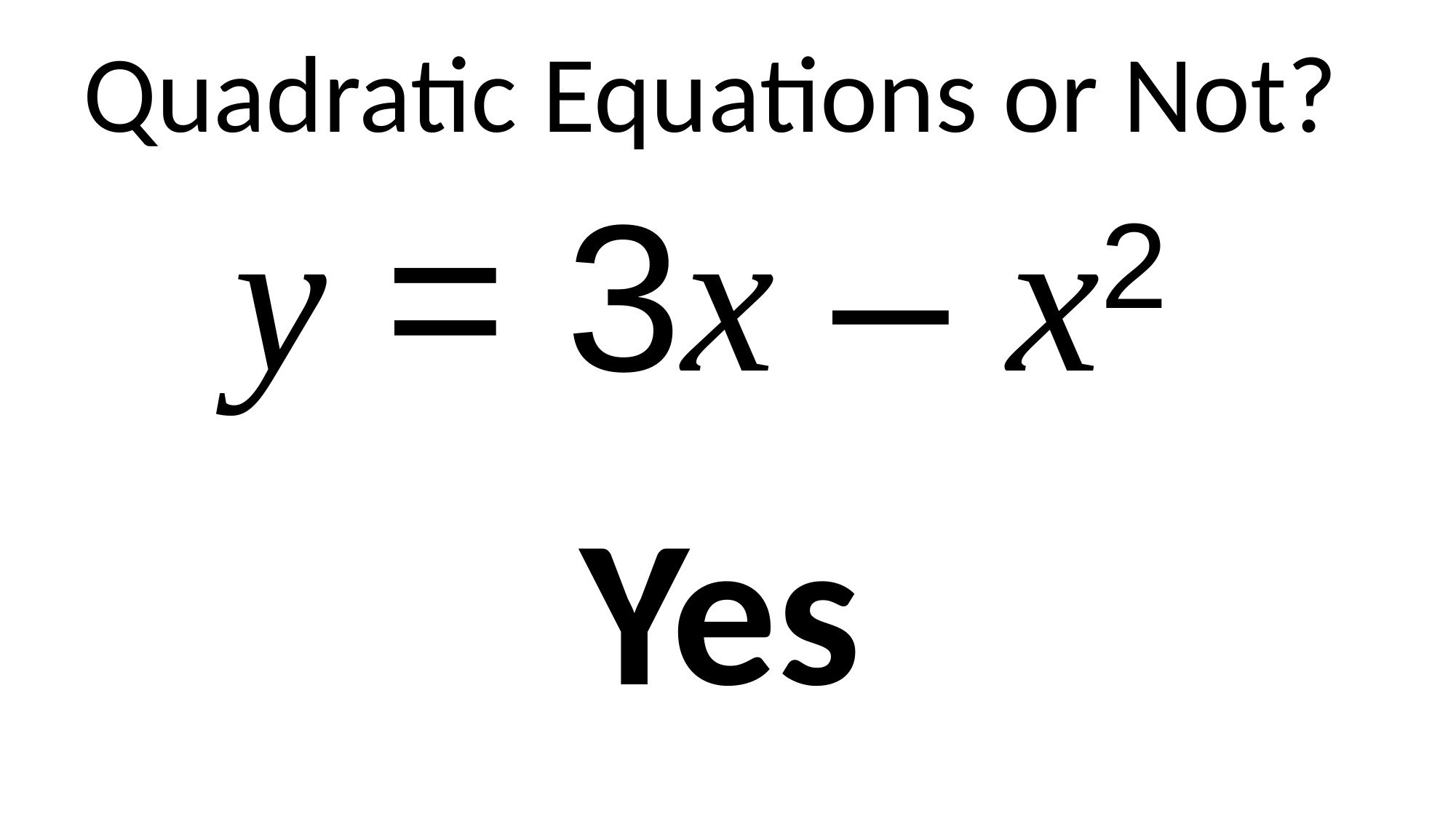

Quadratic Equations or Not?
y = 3x – x2
Yes